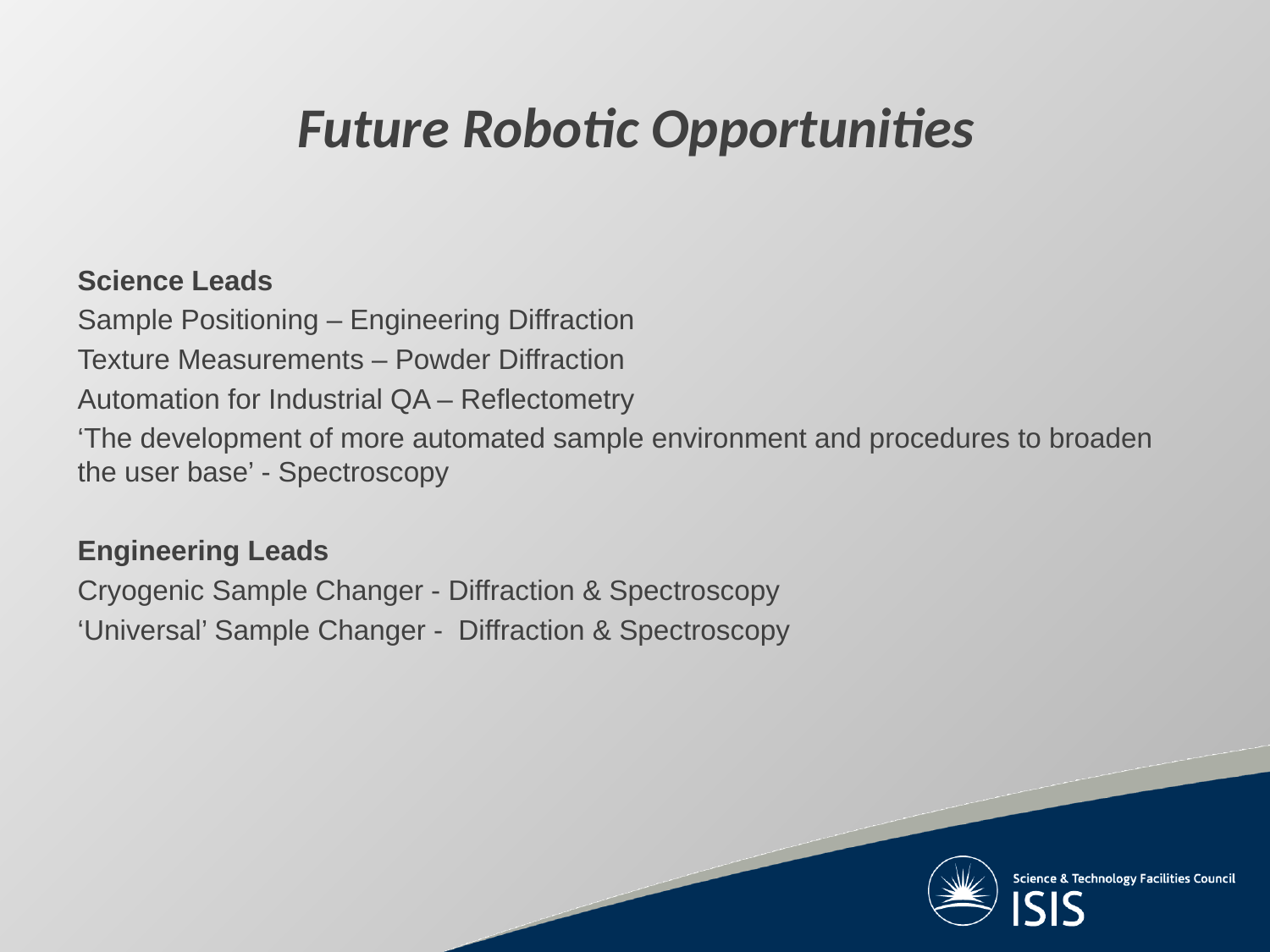

# Future Robotic Opportunities
Science Leads
Sample Positioning – Engineering Diffraction
Texture Measurements – Powder Diffraction
Automation for Industrial QA – Reflectometry
‘The development of more automated sample environment and procedures to broaden the user base’ - Spectroscopy

Engineering Leads
Cryogenic Sample Changer - Diffraction & Spectroscopy
‘Universal’ Sample Changer -  Diffraction & Spectroscopy